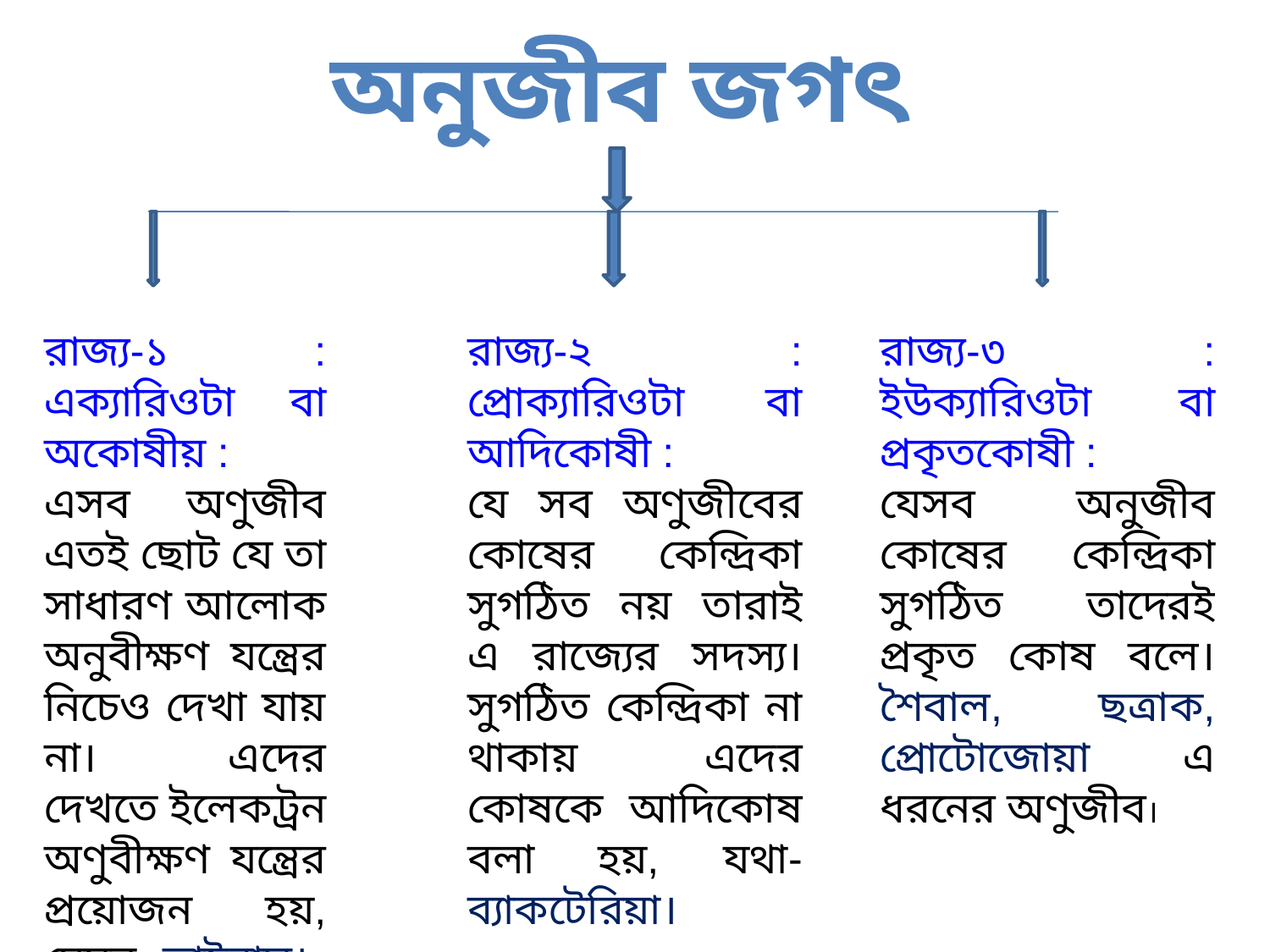

অনুজীব জগৎ

রাজ্য-১ : এক্যারিওটা বা অকোষীয় :
এসব অণুজীব এতই ছোট যে তা সাধারণ আলোক অনুবীক্ষণ যন্ত্রের নিচেও দেখা যায় না। এদের দেখতে ইলেকট্রন অণুবীক্ষণ যন্ত্রের প্রয়োজন হয়, যেমন- ভাইরাস।
রাজ্য-২ : প্রোক্যারিওটা বা আদিকোষী :
যে সব অণুজীবের কোষের কেন্দ্রিকা সুগঠিত নয় তারাই এ রাজ্যের সদস্য। সুগঠিত কেন্দ্রিকা না থাকায় এদের কোষকে আদিকোষ বলা হয়, যথা- ব্যাকটেরিয়া।
রাজ্য-৩ : ইউক্যারিওটা বা প্রকৃতকোষী :
যেসব অনুজীব কোষের   কেন্দ্রিকা সুগঠিত তাদেরই প্রকৃত কোষ বলে। শৈবাল, ছত্রাক, প্রোটোজোয়া এ ধরনের অণুজীব।